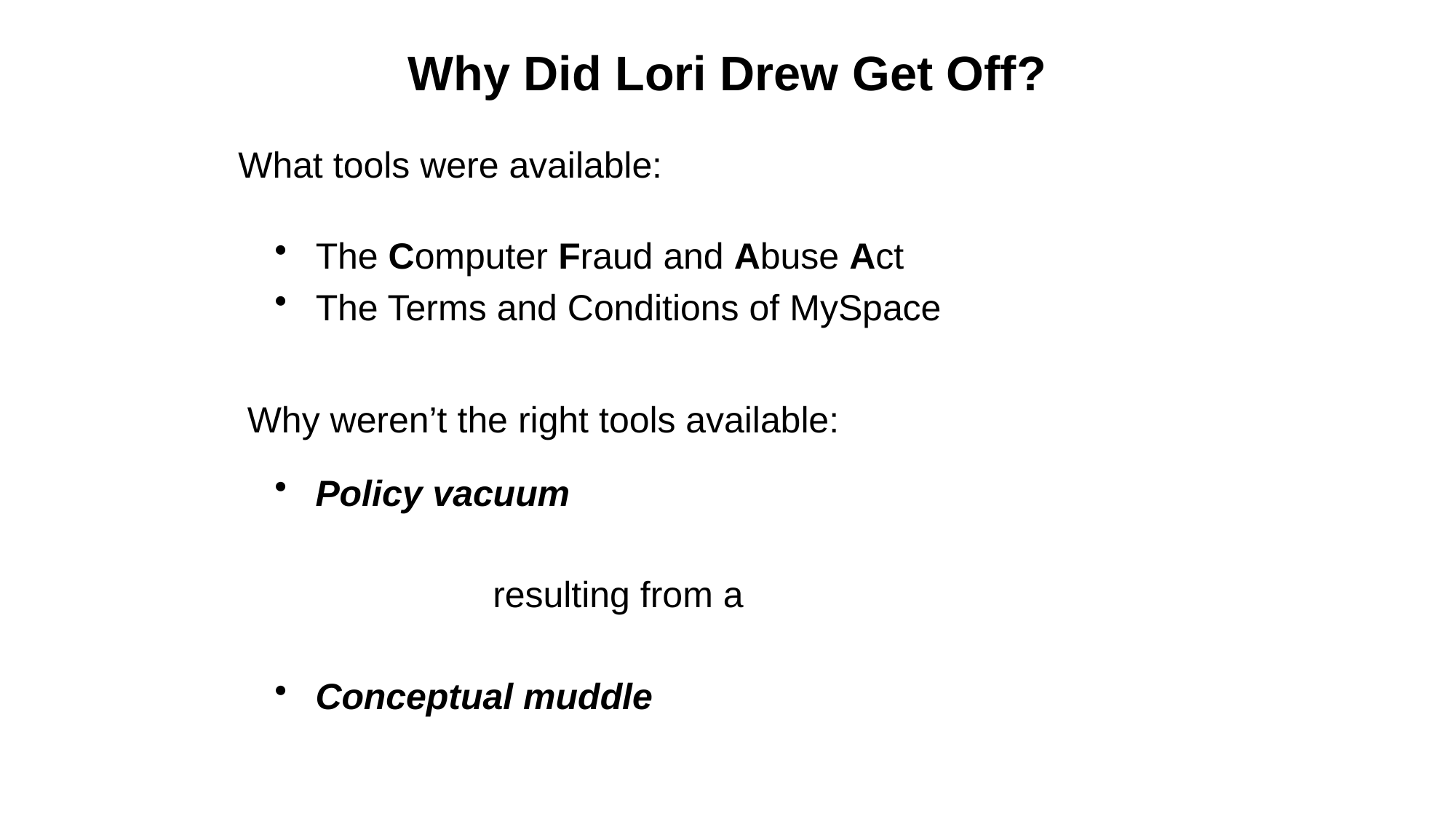

# Why Did Lori Drew Get Off?
What tools were available:
The Computer Fraud and Abuse Act
The Terms and Conditions of MySpace
Why weren’t the right tools available:
Policy vacuum

resulting from a

Conceptual muddle